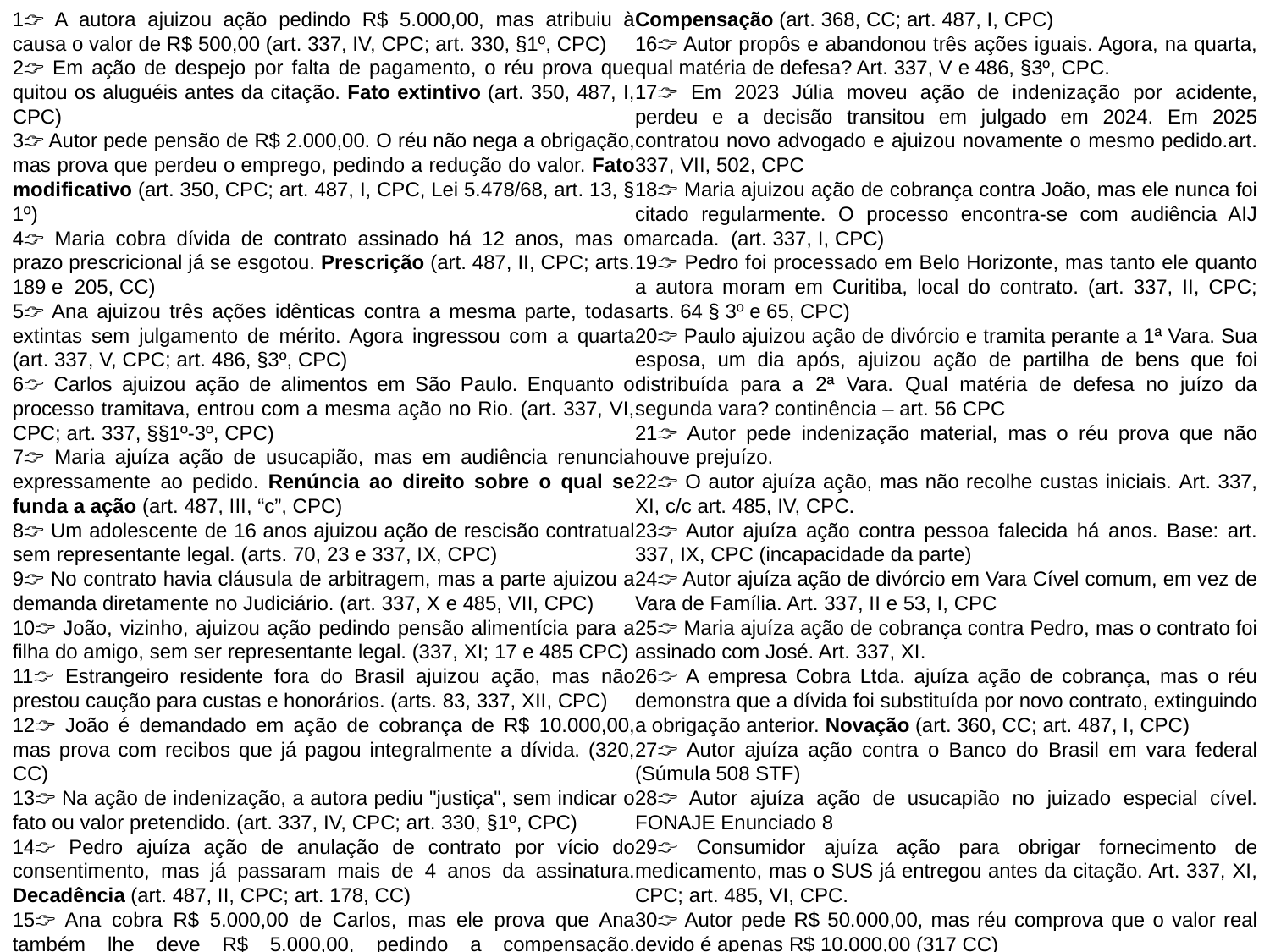

1👉 A autora ajuizou ação pedindo R$ 5.000,00, mas atribuiu à causa o valor de R$ 500,00 (art. 337, IV, CPC; art. 330, §1º, CPC)
2👉 Em ação de despejo por falta de pagamento, o réu prova que quitou os aluguéis antes da citação. Fato extintivo (art. 350, 487, I, CPC)
3👉 Autor pede pensão de R$ 2.000,00. O réu não nega a obrigação, mas prova que perdeu o emprego, pedindo a redução do valor. Fato modificativo (art. 350, CPC; art. 487, I, CPC, Lei 5.478/68, art. 13, § 1º)
4👉 Maria cobra dívida de contrato assinado há 12 anos, mas o prazo prescricional já se esgotou. Prescrição (art. 487, II, CPC; arts. 189 e  205, CC)
5👉 Ana ajuizou três ações idênticas contra a mesma parte, todas extintas sem julgamento de mérito. Agora ingressou com a quarta (art. 337, V, CPC; art. 486, §3º, CPC)
6👉 Carlos ajuizou ação de alimentos em São Paulo. Enquanto o processo tramitava, entrou com a mesma ação no Rio. (art. 337, VI, CPC; art. 337, §§1º-3º, CPC)
7👉 Maria ajuíza ação de usucapião, mas em audiência renuncia expressamente ao pedido. Renúncia ao direito sobre o qual se funda a ação (art. 487, III, “c”, CPC)
8👉 Um adolescente de 16 anos ajuizou ação de rescisão contratual sem representante legal. (arts. 70, 23 e 337, IX, CPC)
9👉 No contrato havia cláusula de arbitragem, mas a parte ajuizou a demanda diretamente no Judiciário. (art. 337, X e 485, VII, CPC)
10👉 João, vizinho, ajuizou ação pedindo pensão alimentícia para a filha do amigo, sem ser representante legal. (337, XI; 17 e 485 CPC)
11👉 Estrangeiro residente fora do Brasil ajuizou ação, mas não prestou caução para custas e honorários. (arts. 83, 337, XII, CPC)
12👉 João é demandado em ação de cobrança de R$ 10.000,00, mas prova com recibos que já pagou integralmente a dívida. (320, CC)
13👉 Na ação de indenização, a autora pediu "justiça", sem indicar o fato ou valor pretendido. (art. 337, IV, CPC; art. 330, §1º, CPC)
14👉 Pedro ajuíza ação de anulação de contrato por vício do consentimento, mas já passaram mais de 4 anos da assinatura. Decadência (art. 487, II, CPC; art. 178, CC)
15👉 Ana cobra R$ 5.000,00 de Carlos, mas ele prova que Ana também lhe deve R$ 5.000,00, pedindo a compensação. Compensação (art. 368, CC; art. 487, I, CPC)
16👉 Autor propôs e abandonou três ações iguais. Agora, na quarta, qual matéria de defesa? Art. 337, V e 486, §3º, CPC.
17👉 Em 2023 Júlia moveu ação de indenização por acidente, perdeu e a decisão transitou em julgado em 2024. Em 2025 contratou novo advogado e ajuizou novamente o mesmo pedido.art. 337, VII, 502, CPC
18👉 Maria ajuizou ação de cobrança contra João, mas ele nunca foi citado regularmente. O processo encontra-se com audiência AIJ marcada.  (art. 337, I, CPC)
19👉 Pedro foi processado em Belo Horizonte, mas tanto ele quanto a autora moram em Curitiba, local do contrato. (art. 337, II, CPC; arts. 64 § 3º e 65, CPC)
20👉 Paulo ajuizou ação de divórcio e tramita perante a 1ª Vara. Sua esposa, um dia após, ajuizou ação de partilha de bens que foi distribuída para a 2ª Vara. Qual matéria de defesa no juízo da segunda vara? continência – art. 56 CPC
21👉 Autor pede indenização material, mas o réu prova que não houve prejuízo.
22👉 O autor ajuíza ação, mas não recolhe custas iniciais. Art. 337, XI, c/c art. 485, IV, CPC.
23👉 Autor ajuíza ação contra pessoa falecida há anos. Base: art. 337, IX, CPC (incapacidade da parte)
24👉 Autor ajuíza ação de divórcio em Vara Cível comum, em vez de Vara de Família. Art. 337, II e 53, I, CPC
25👉 Maria ajuíza ação de cobrança contra Pedro, mas o contrato foi assinado com José. Art. 337, XI.
26👉 A empresa Cobra Ltda. ajuíza ação de cobrança, mas o réu demonstra que a dívida foi substituída por novo contrato, extinguindo a obrigação anterior. Novação (art. 360, CC; art. 487, I, CPC)
27👉 Autor ajuíza ação contra o Banco do Brasil em vara federal (Súmula 508 STF)
28👉 Autor ajuíza ação de usucapião no juizado especial cível. FONAJE Enunciado 8
29👉 Consumidor ajuíza ação para obrigar fornecimento de medicamento, mas o SUS já entregou antes da citação. Art. 337, XI, CPC; art. 485, VI, CPC.
30👉 Autor pede R$ 50.000,00, mas réu comprova que o valor real devido é apenas R$ 10.000,00 (317 CC)